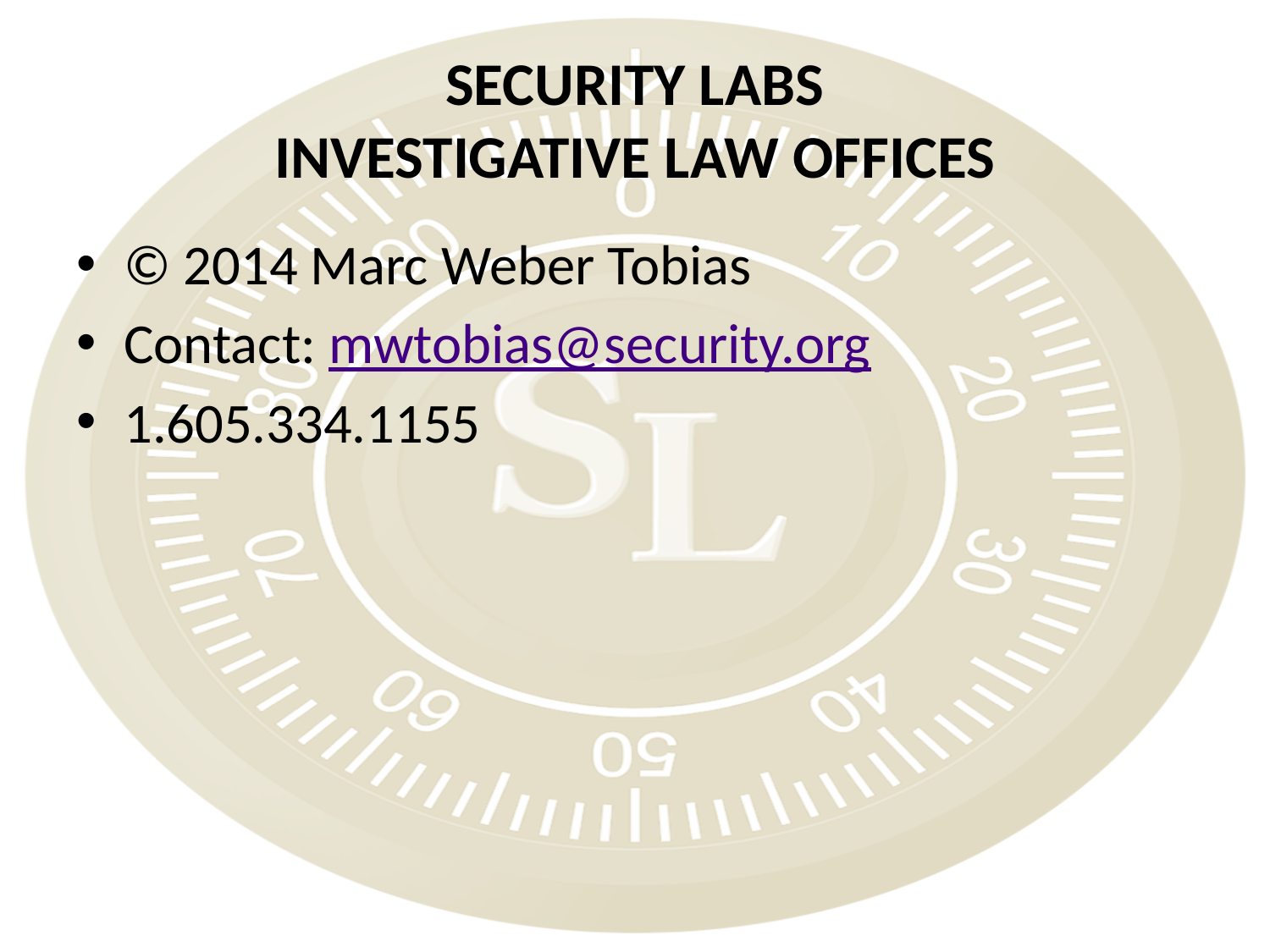

# SECURITY LABS INVESTIGATIVE LAW OFFICES
© 2014 Marc Weber Tobias
Contact: mwtobias@security.org
1.605.334.1155